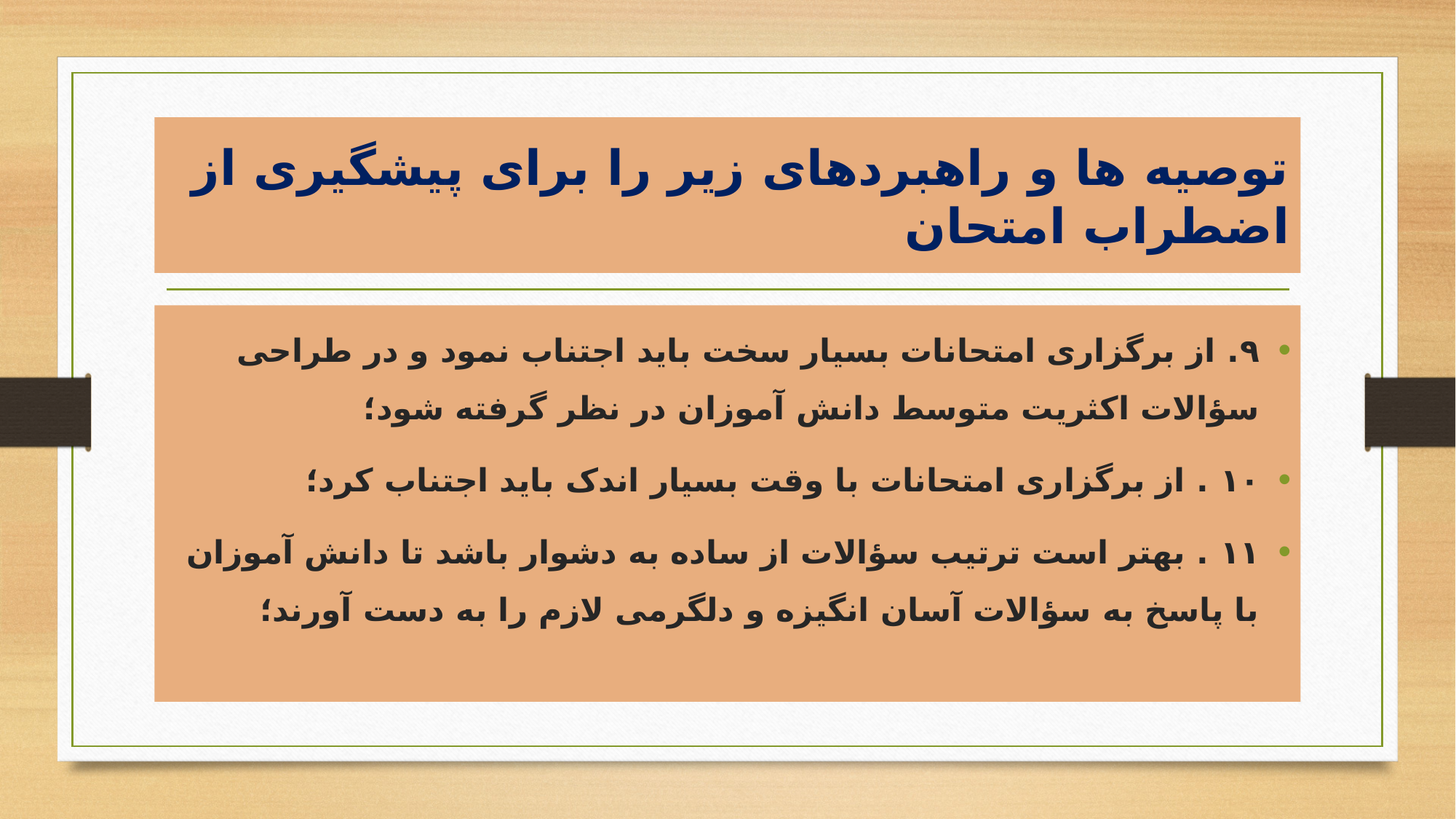

# توصیه ها و راهبردهای زیر را برای پیشگیری از اضطراب امتحان
۹. از برگزاری امتحانات بسیار سخت باید اجتناب نمود و در طراحی سؤالات اکثریت متوسط دانش آموزان در نظر گرفته شود؛
۱۰ . از برگزاری امتحانات با وقت بسیار اندک باید اجتناب کرد؛
۱۱ . بهتر است ترتیب سؤالات از ساده به دشوار باشد تا دانش آموزان با پاسخ به سؤالات آسان انگیزه و دلگرمی لازم را به دست آورند؛